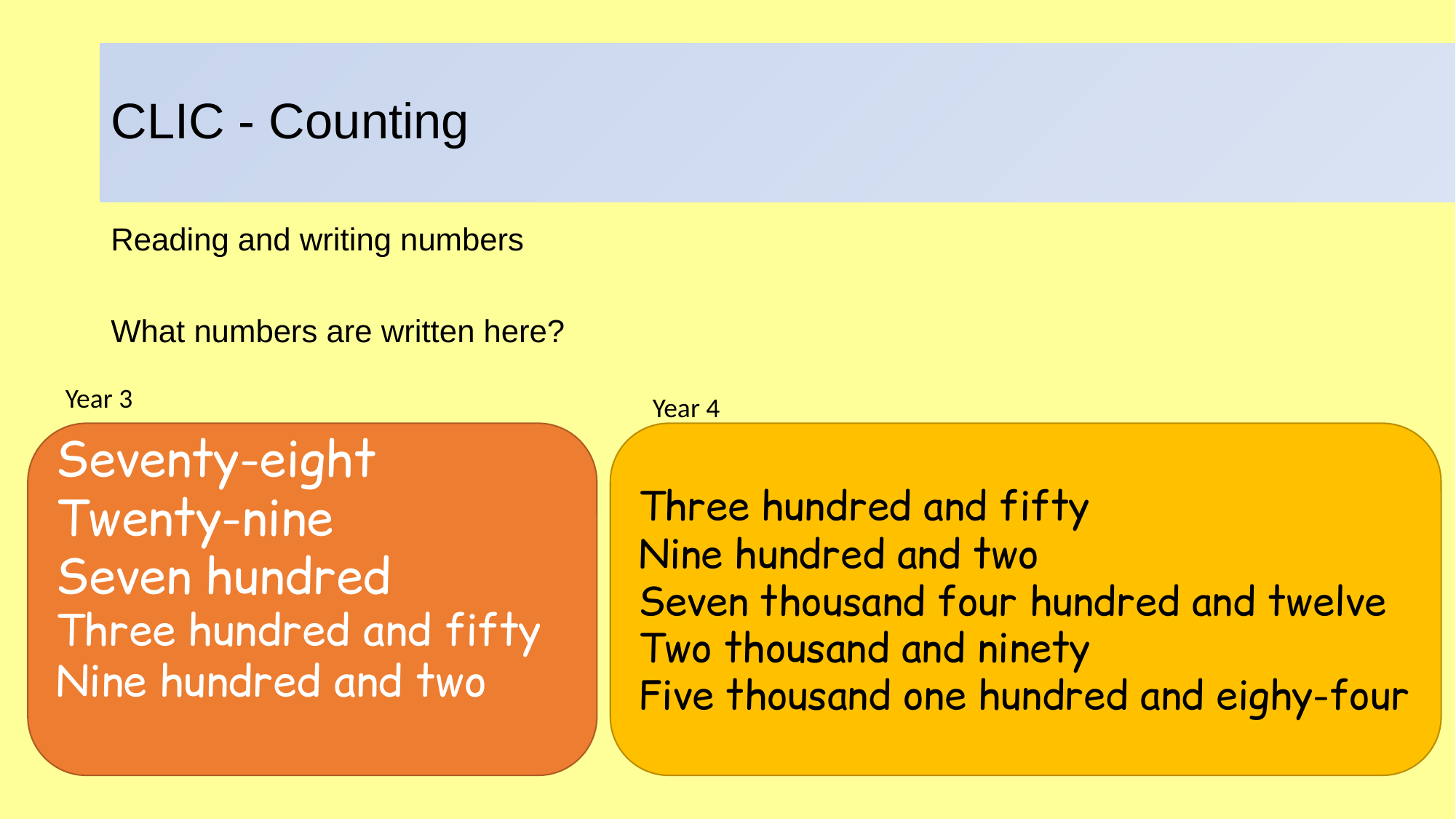

# CLIC - Counting
Reading and writing numbers

What numbers are written here?

Year 3
Year 4
Seventy-eight
Twenty-nine
Seven hundred
Three hundred and fifty
Nine hundred and two

Three hundred and fifty
Nine hundred and two
Seven thousand four hundred and twelve
Two thousand and ninety
Five thousand one hundred and eighy-four